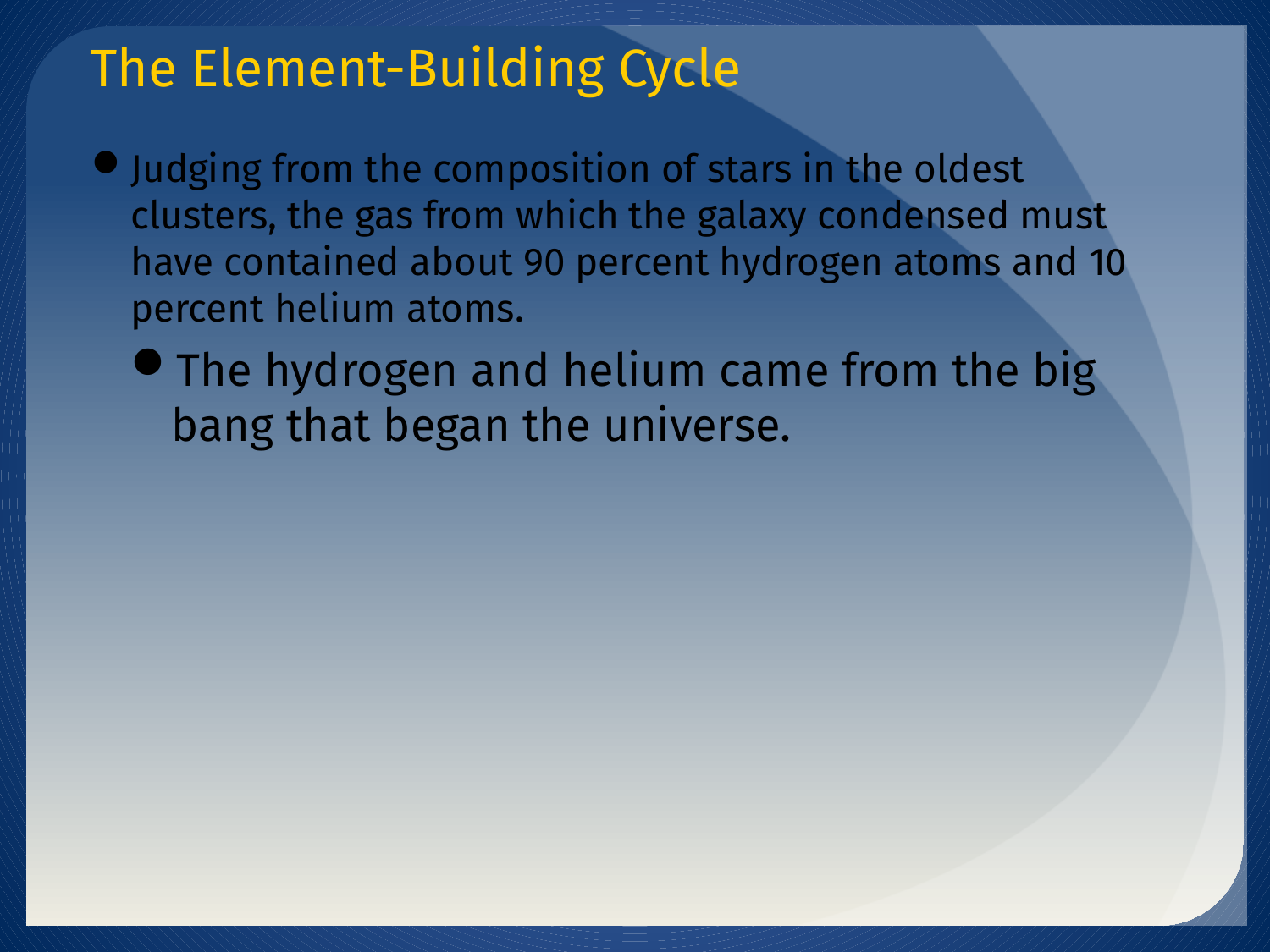

The Element-Building Cycle
Judging from the composition of stars in the oldest clusters, the gas from which the galaxy condensed must have contained about 90 percent hydrogen atoms and 10 percent helium atoms.
The hydrogen and helium came from the big bang that began the universe.